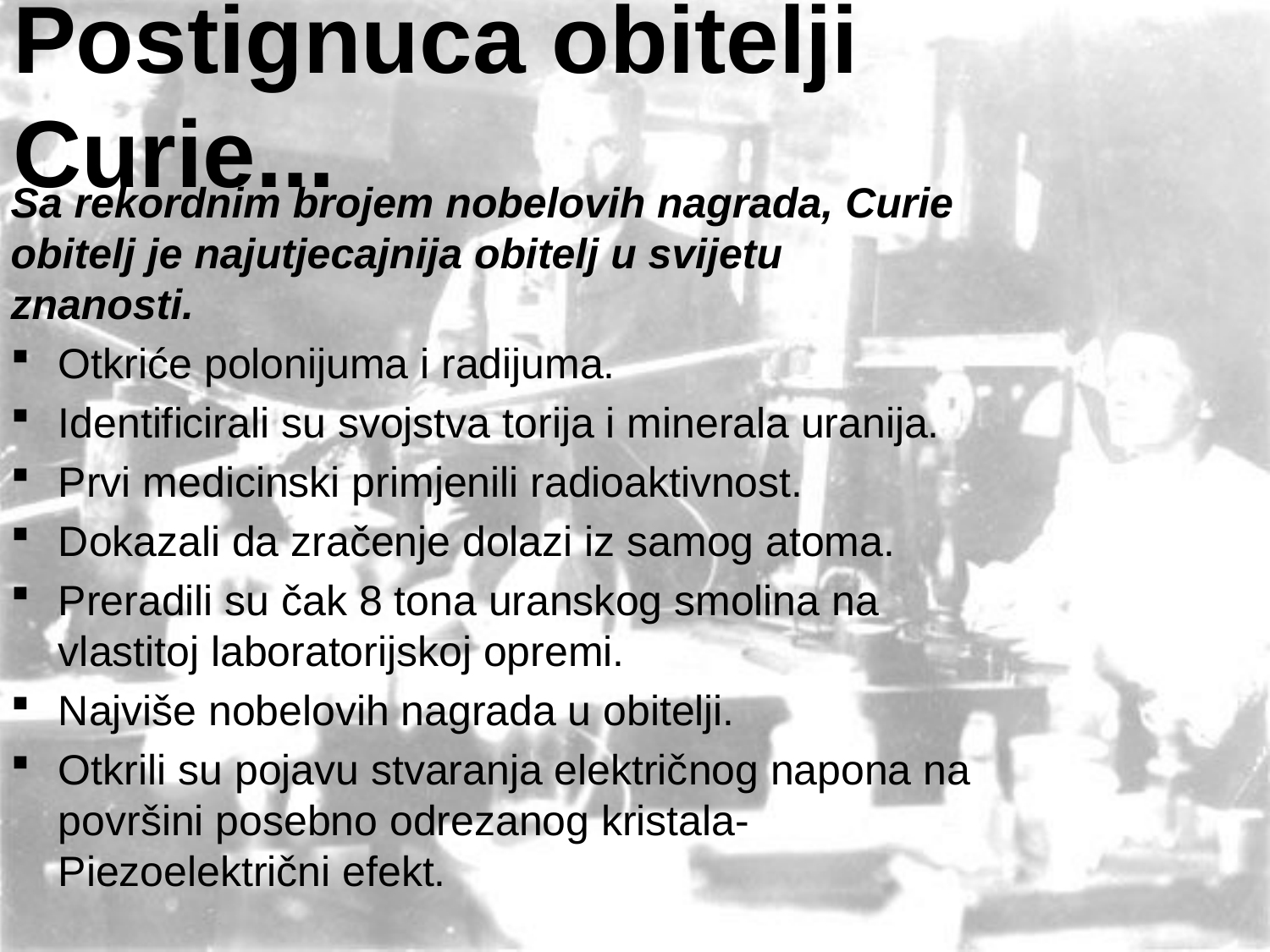

# Postignuca obitelji Curie...
Sa rekordnim brojem nobelovih nagrada, Curie obitelj je najutjecajnija obitelj u svijetu znanosti.
Otkriće polonijuma i radijuma.
Identificirali su svojstva torija i minerala uranija.
Prvi medicinski primjenili radioaktivnost.
Dokazali da zračenje dolazi iz samog atoma.
Preradili su čak 8 tona uranskog smolina na vlastitoj laboratorijskoj opremi.
Najviše nobelovih nagrada u obitelji.
Otkrili su pojavu stvaranja električnog napona na površini posebno odrezanog kristala- Piezoelektrični efekt.